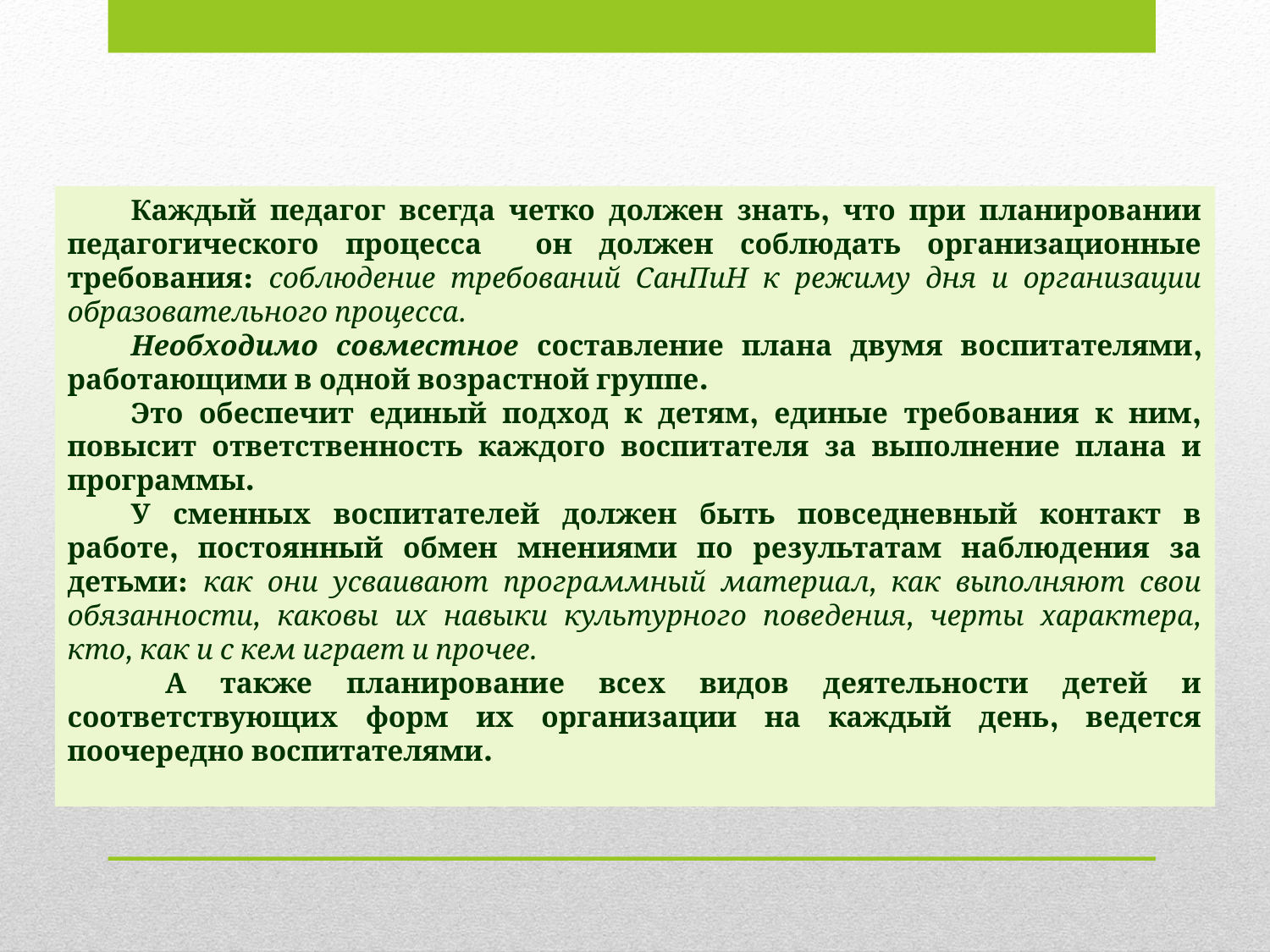

Каждый педагог всегда четко должен знать, что при планировании педагогического процесса  он должен соблюдать организационные требования: соблюдение требований СанПиН к режиму дня и организации образовательного процесса.
Необходимо совместное составление плана двумя воспитателями, работающими в одной возрастной группе.
Это обеспечит единый подход к детям, единые требования к ним, повысит ответственность каждого воспитателя за выполнение плана и программы.
У сменных воспитателей должен быть повседневный контакт в работе, постоянный обмен мнениями по результатам наблюдения за детьми: как они усваивают программный материал, как выполняют свои обязанности, каковы их навыки культурного поведения, черты характера, кто, как и с кем играет и прочее.
 А также планирование всех видов деятельности детей и соответствующих форм их организации на каждый день, ведется поочередно воспитателями.